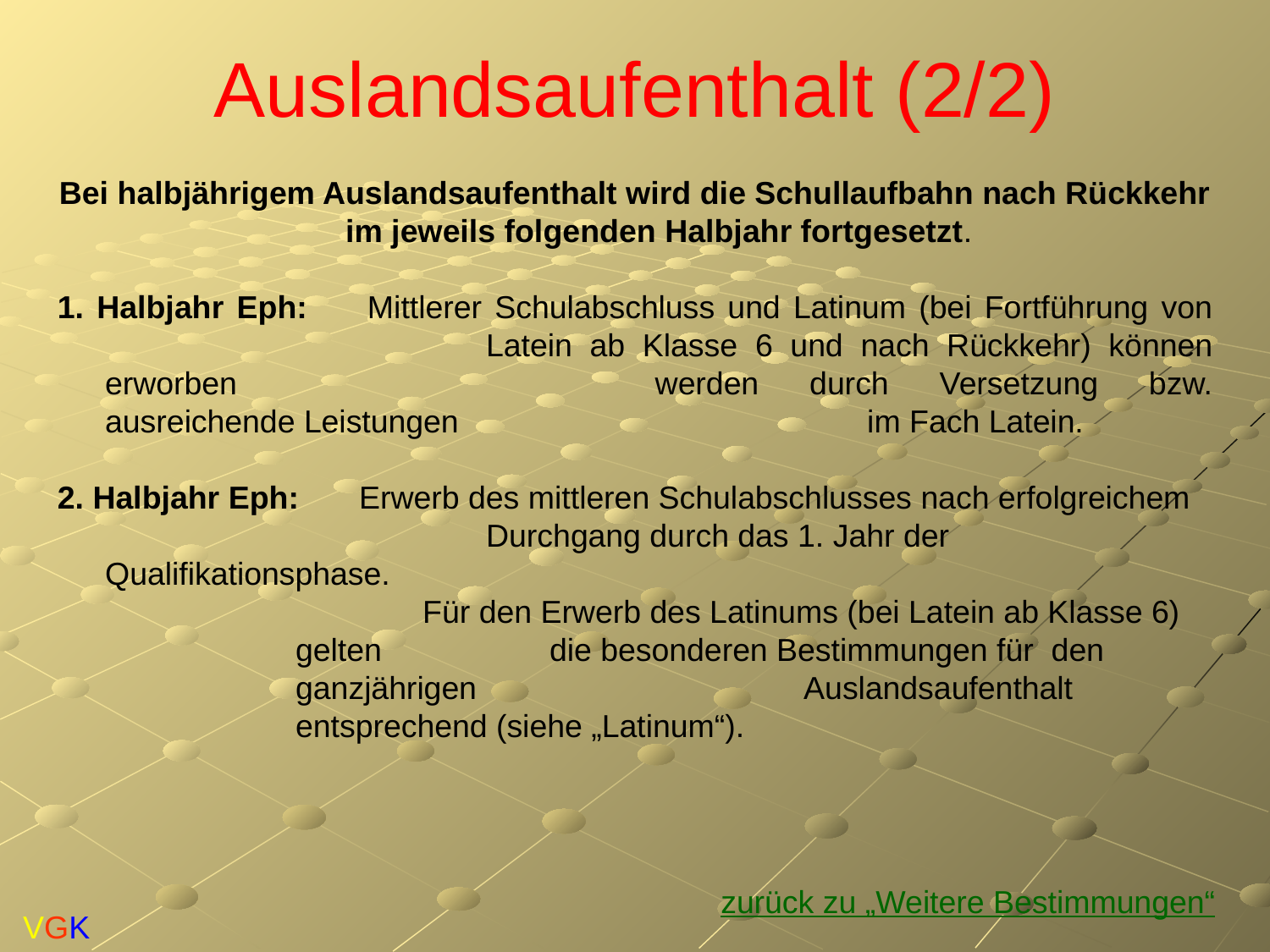

# Auslandsaufenthalt (2/2)
Bei halbjährigem Auslandsaufenthalt wird die Schullaufbahn nach Rückkehr im jeweils folgenden Halbjahr fortgesetzt.

1. Halbjahr Eph:	Mittlerer Schulabschluss und Latinum (bei Fortführung von 			Latein ab Klasse 6 und nach Rückkehr) können erworben 			werden durch Versetzung bzw. ausreichende Leistungen        			im Fach Latein.

2. Halbjahr Eph:	Erwerb des mittleren Schulabschlusses nach erfolgreichem 			Durchgang durch das 1. Jahr der Qualifikationsphase.
		Für den Erwerb des Latinums (bei Latein ab Klasse 6) gelten 		die besonderen Bestimmungen für  den ganzjährigen 			Auslandsaufenthalt entsprechend (siehe „Latinum“).

zurück zu „Weitere Bestimmungen“
VGK